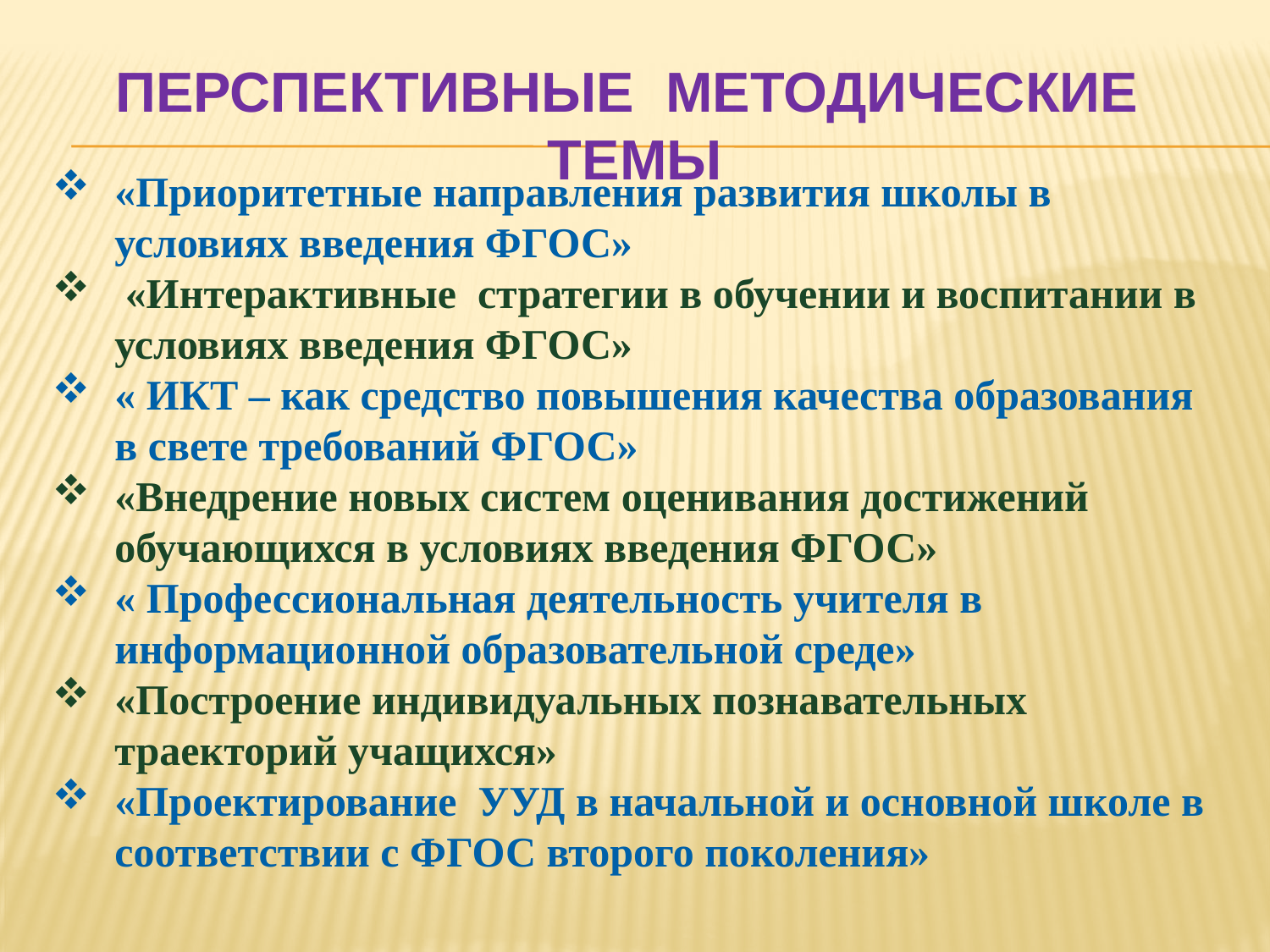

ПЕРСПЕКТИВНЫЕ  МЕТОДИЧЕСКИЕ  ТЕМЫ
«Приоритетные направления развития школы в условиях введения ФГОС»
 «Интерактивные  стратегии в обучении и воспитании в условиях введения ФГОС»
« ИКТ – как средство повышения качества образования в свете требований ФГОС»
«Внедрение новых систем оценивания достижений обучающихся в условиях введения ФГОС»
« Профессиональная деятельность учителя в информационной образовательной среде»
«Построение индивидуальных познавательных траекторий учащихся»
«Проектирование  УУД в начальной и основной школе в соответствии с ФГОС второго поколения»